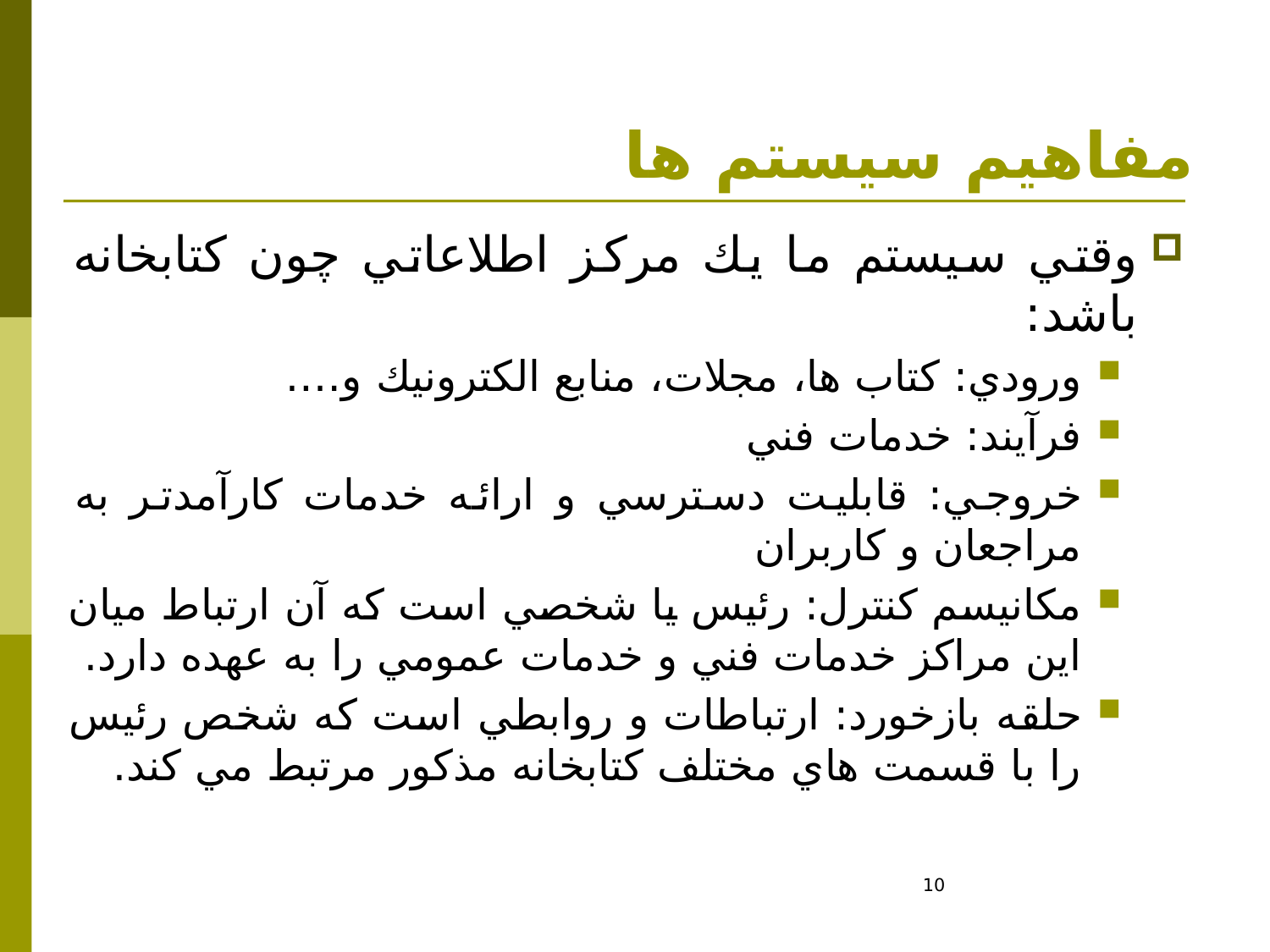

# مفاهیم سیستم ها
وقتي سيستم ما يك مركز اطلاعاتي چون كتابخانه باشد:
ورودي: كتاب ها، مجلات، منابع الكترونيك و….
فرآيند: خدمات فني
خروجي: قابليت دسترسي و ارائه خدمات كارآمدتر به مراجعان و كاربران
مكانيسم كنترل: رئيس يا شخصي است كه آن ارتباط ميان اين مراكز خدمات فني و خدمات عمومي را به عهده دارد.
حلقه بازخورد: ارتباطات و روابطي است كه شخص رئيس را با قسمت هاي مختلف كتابخانه مذكور مرتبط مي كند.
10